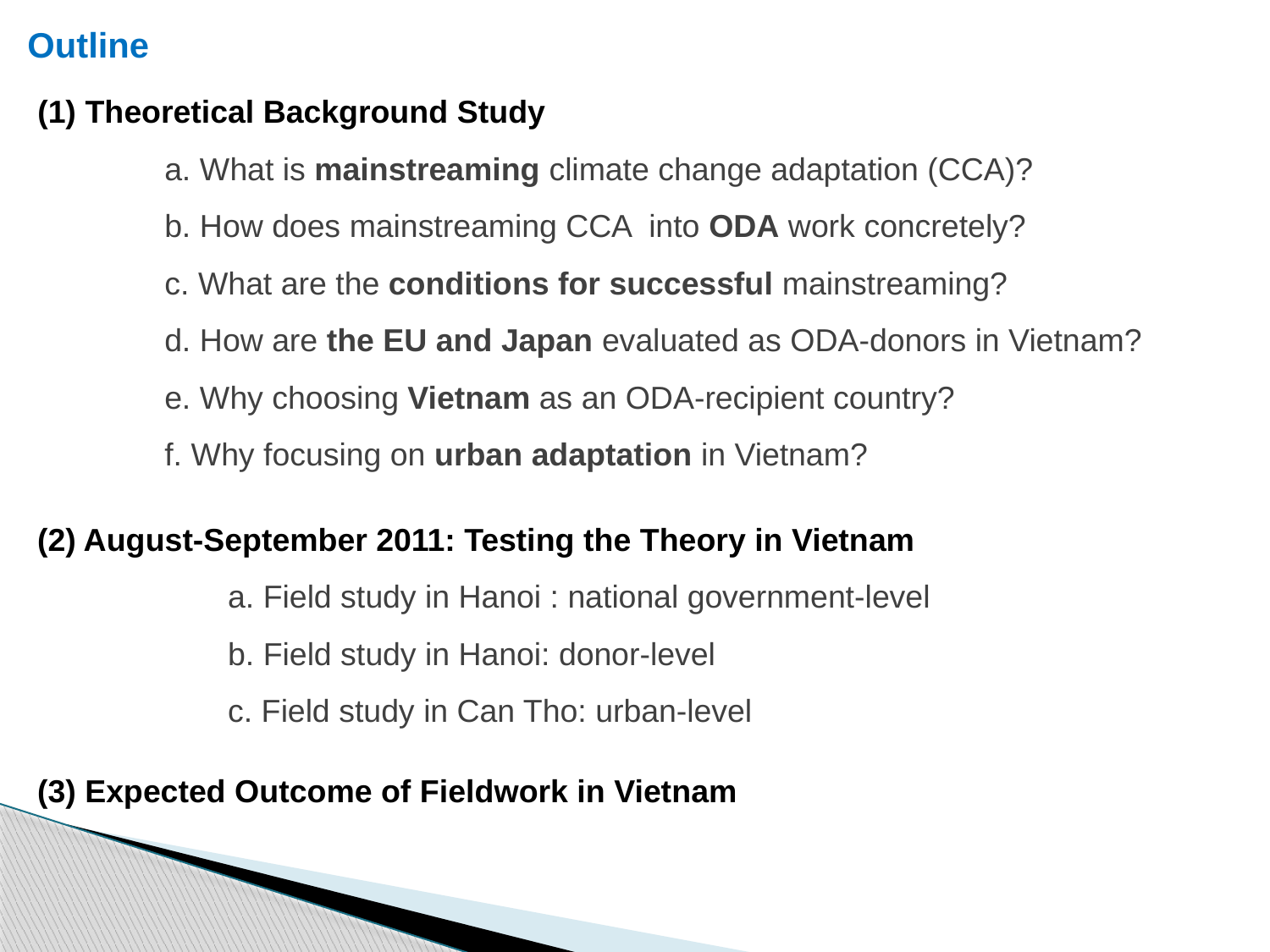

Outline
(1) Theoretical Background Study
	a. What is mainstreaming climate change adaptation (CCA)?
	b. How does mainstreaming CCA  into ODA work concretely?
	c. What are the conditions for successful mainstreaming?
	d. How are the EU and Japan evaluated as ODA-donors in Vietnam?
	e. Why choosing Vietnam as an ODA-recipient country?
	f. Why focusing on urban adaptation in Vietnam?
(2) August-September 2011: Testing the Theory in Vietnam
		a. Field study in Hanoi : national government-level
		b. Field study in Hanoi: donor-level
		c. Field study in Can Tho: urban-level

(3) Expected Outcome of Fieldwork in Vietnam